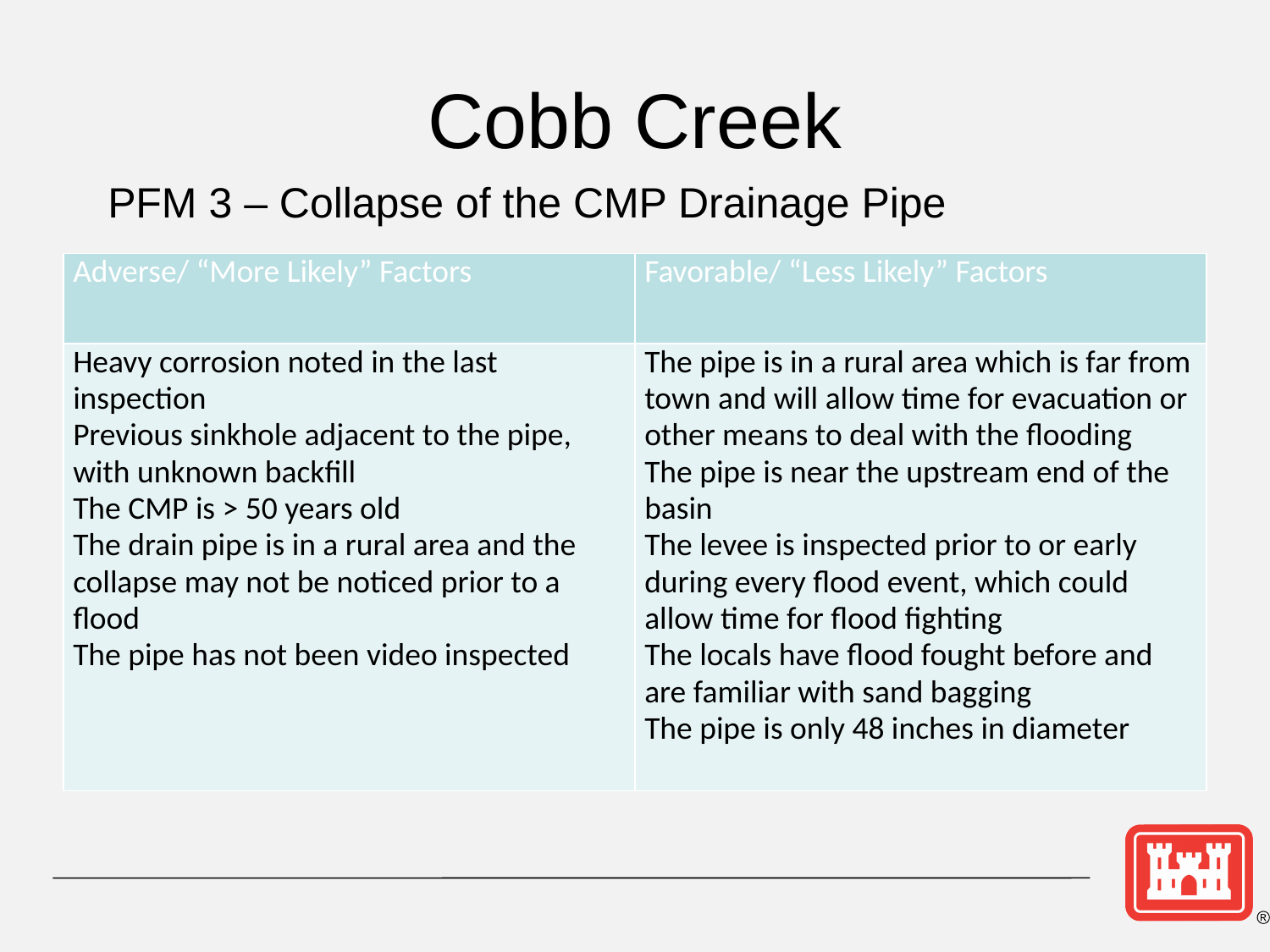

# Cobb Creek
PFM 3 – Collapse of the CMP Drainage Pipe
| Adverse/ “More Likely” Factors | Favorable/ “Less Likely” Factors |
| --- | --- |
| Heavy corrosion noted in the last inspection Previous sinkhole adjacent to the pipe, with unknown backfill The CMP is > 50 years old The drain pipe is in a rural area and the collapse may not be noticed prior to a flood The pipe has not been video inspected | The pipe is in a rural area which is far from town and will allow time for evacuation or other means to deal with the flooding The pipe is near the upstream end of the basin The levee is inspected prior to or early during every flood event, which could allow time for flood fighting The locals have flood fought before and are familiar with sand bagging The pipe is only 48 inches in diameter |